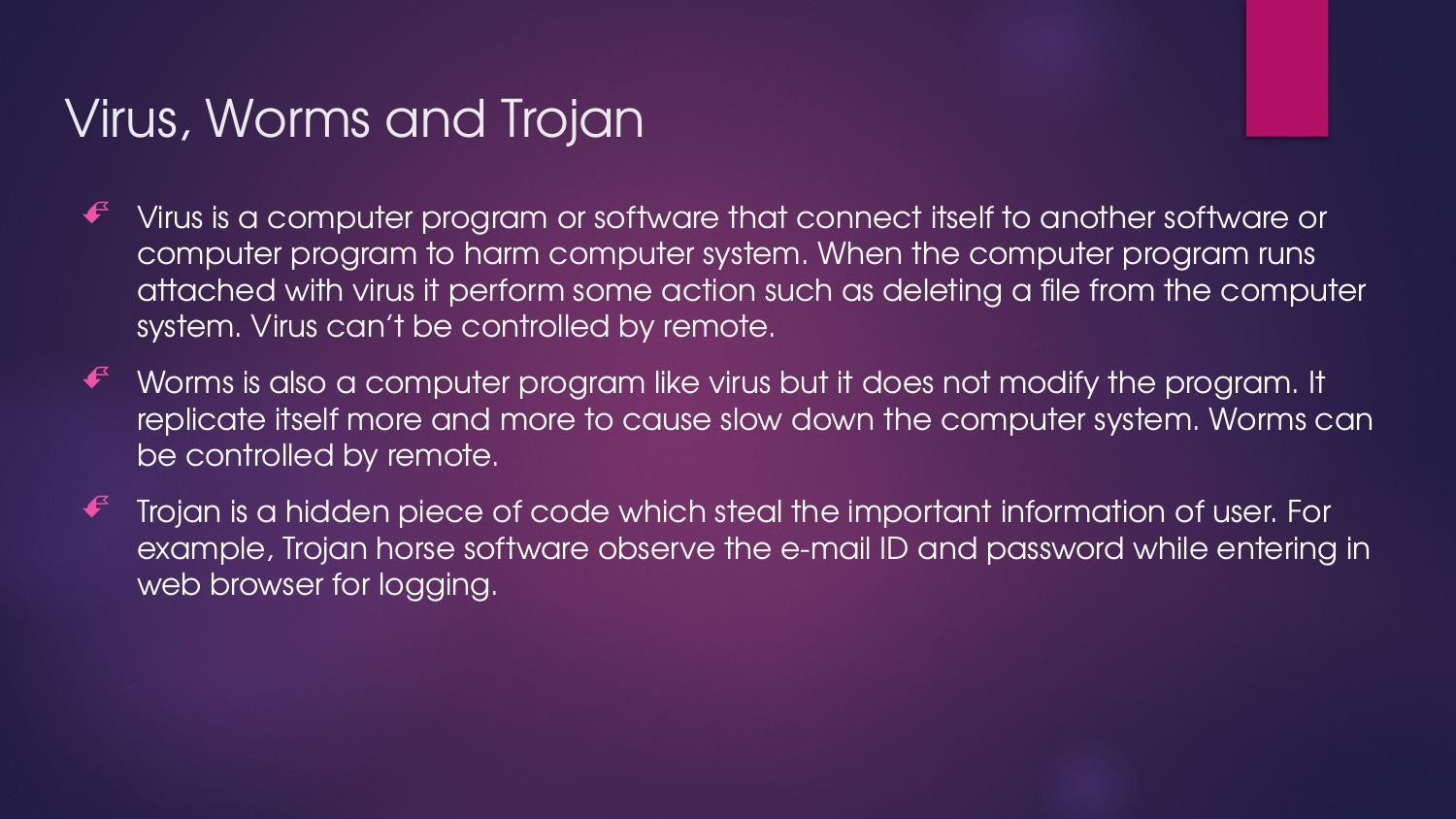

# Virus, Worms and Trojan
Virus is a computer program or software that connect itself to another software or computer program to harm computer system. When the computer program runs attached with virus it perform some action such as deleting a file from the computer system. Virus can’t be controlled by remote.
Worms is also a computer program like virus but it does not modify the program. It replicate itself more and more to cause slow down the computer system. Worms can be controlled by remote.
Trojan is a hidden piece of code which steal the important information of user. For example, Trojan horse software observe the e-mail ID and password while entering in web browser for logging.